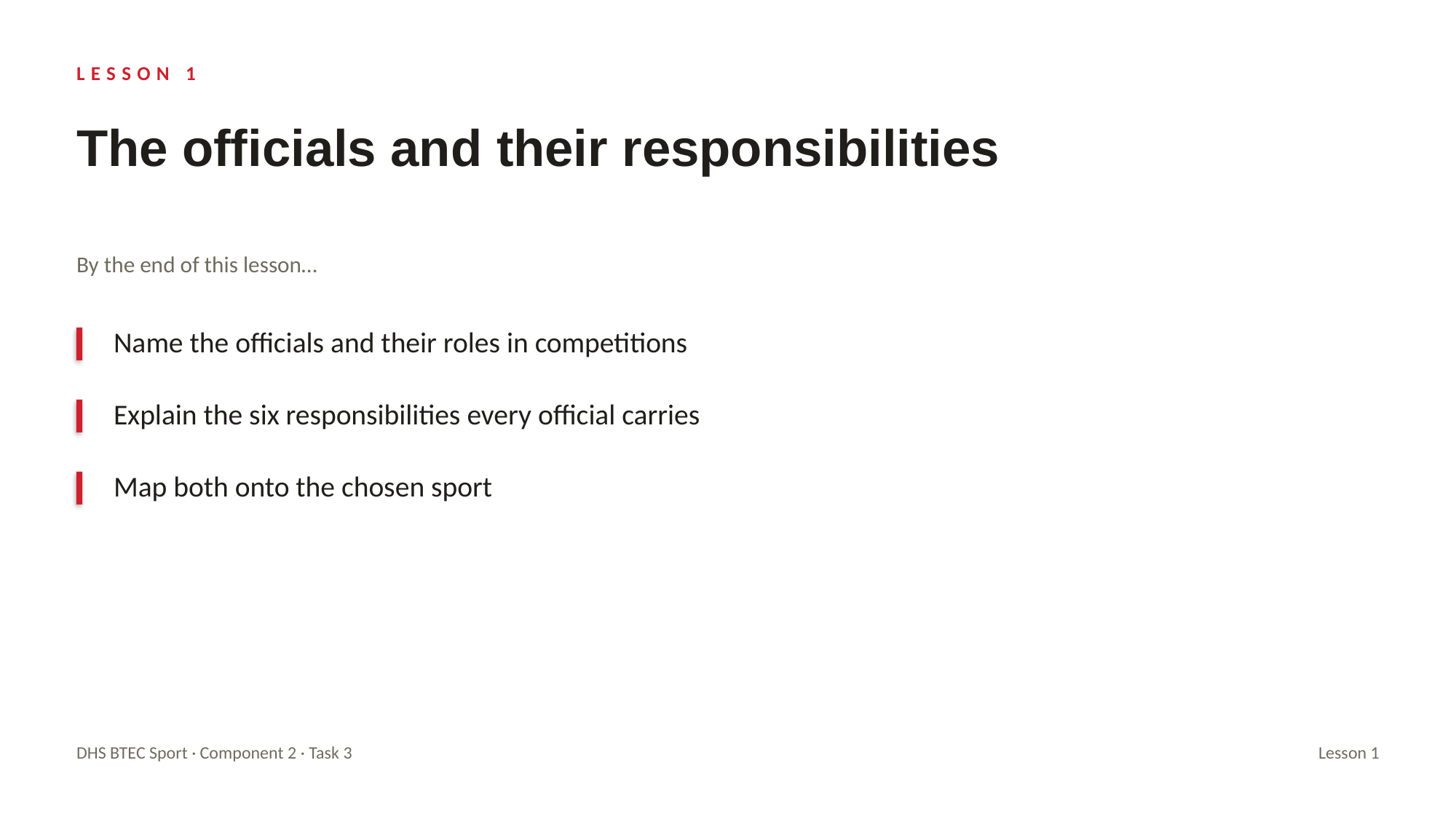

LESSON 1
The officials and their responsibilities
By the end of this lesson…
Name the officials and their roles in competitions

Explain the six responsibilities every official carries

Map both onto the chosen sport

DHS BTEC Sport · Component 2 · Task 3
Lesson 1